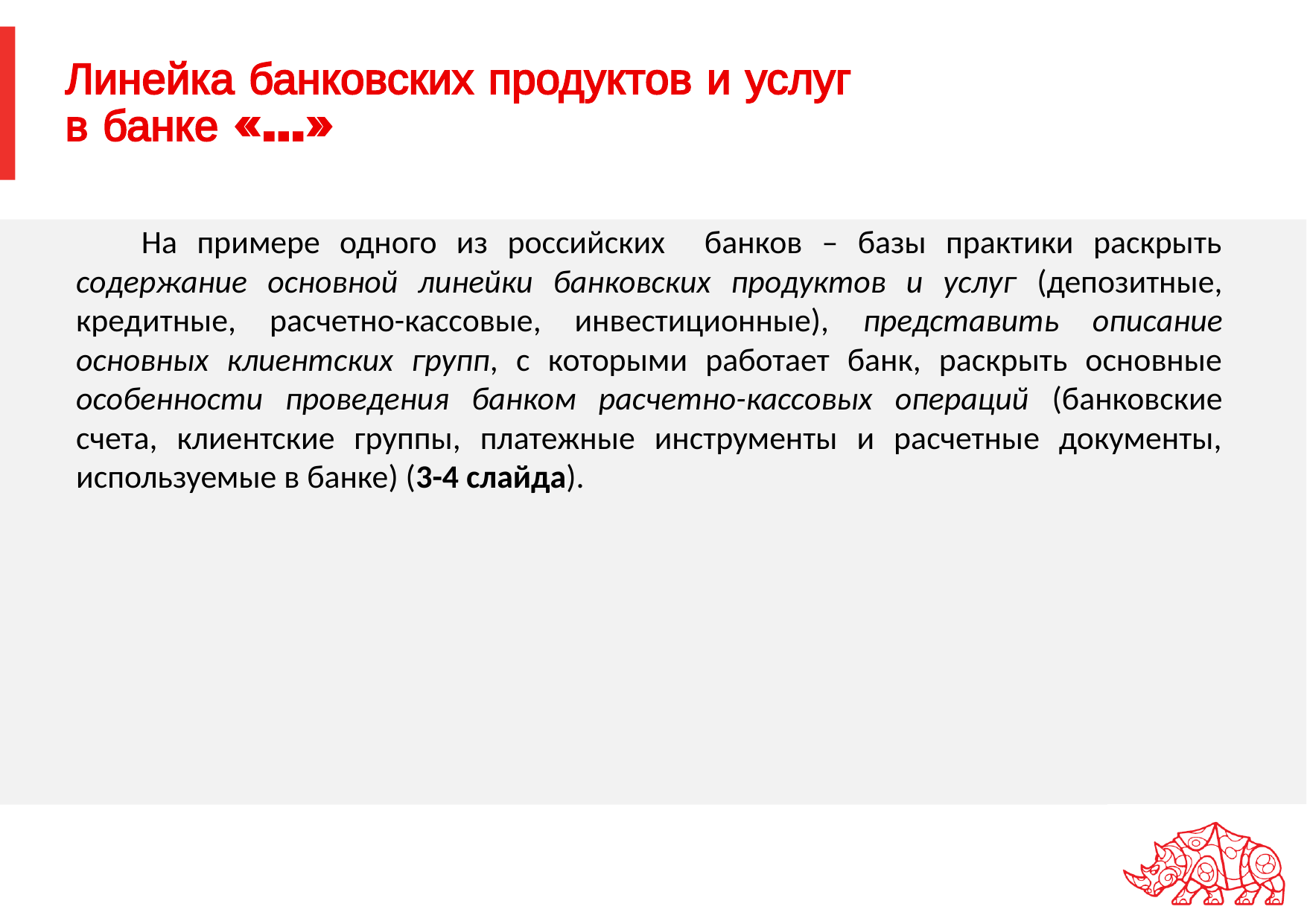

# Линейка банковских продуктов и услуг в банке «…»
На примере одного из российских  банков – базы практики раскрыть содержание основной линейки банковских продуктов и услуг (депозитные, кредитные, расчетно-кассовые, инвестиционные), представить описание основных клиентских групп, с которыми работает банк, раскрыть основные особенности проведения банком расчетно-кассовых операций (банковские счета, клиентские группы, платежные инструменты и расчетные документы, используемые в банке) (3-4 слайда).